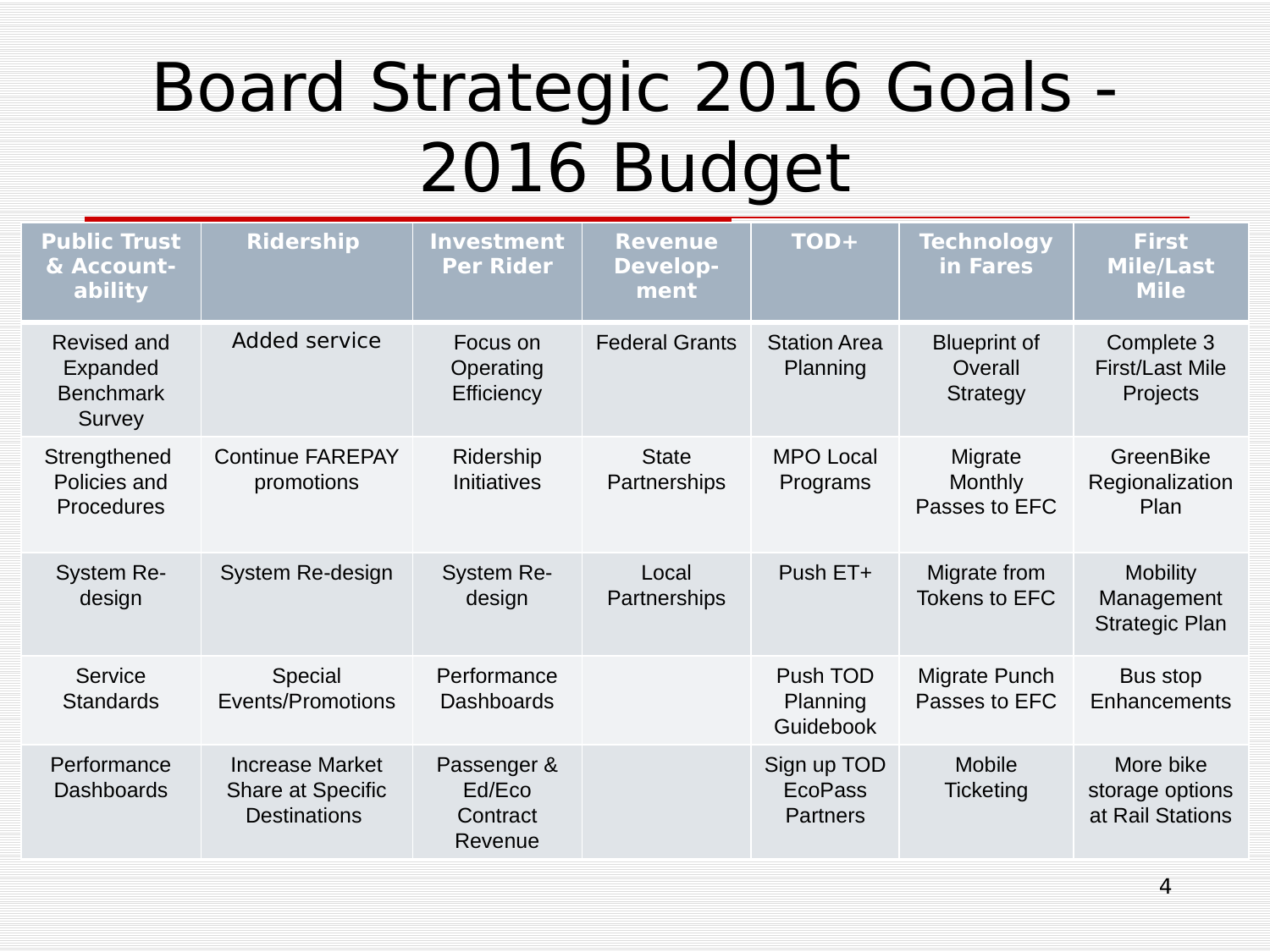

# Board Strategic 2016 Goals - 2016 Budget
| Public Trust & Account-ability | Ridership | Investment Per Rider | Revenue Develop-ment | TOD+ | Technology in Fares | First Mile/Last Mile |
| --- | --- | --- | --- | --- | --- | --- |
| Revised and Expanded Benchmark Survey | Added service | Focus on Operating Efficiency | Federal Grants | Station Area Planning | Blueprint of Overall Strategy | Complete 3 First/Last Mile Projects |
| Strengthened Policies and Procedures | Continue FAREPAY promotions | Ridership Initiatives | State Partnerships | MPO Local Programs | Migrate Monthly Passes to EFC | GreenBike Regionalization Plan |
| System Re-design | System Re-design | System Re-design | Local Partnerships | Push ET+ | Migrate from Tokens to EFC | Mobility Management Strategic Plan |
| Service Standards | Special Events/Promotions | Performance Dashboards |  | Push TOD Planning Guidebook | Migrate Punch Passes to EFC | Bus stop Enhancements |
| Performance Dashboards | Increase Market Share at Specific Destinations | Passenger & Ed/Eco Contract Revenue |  | Sign up TOD EcoPass Partners | Mobile Ticketing | More bike storage options at Rail Stations |
4